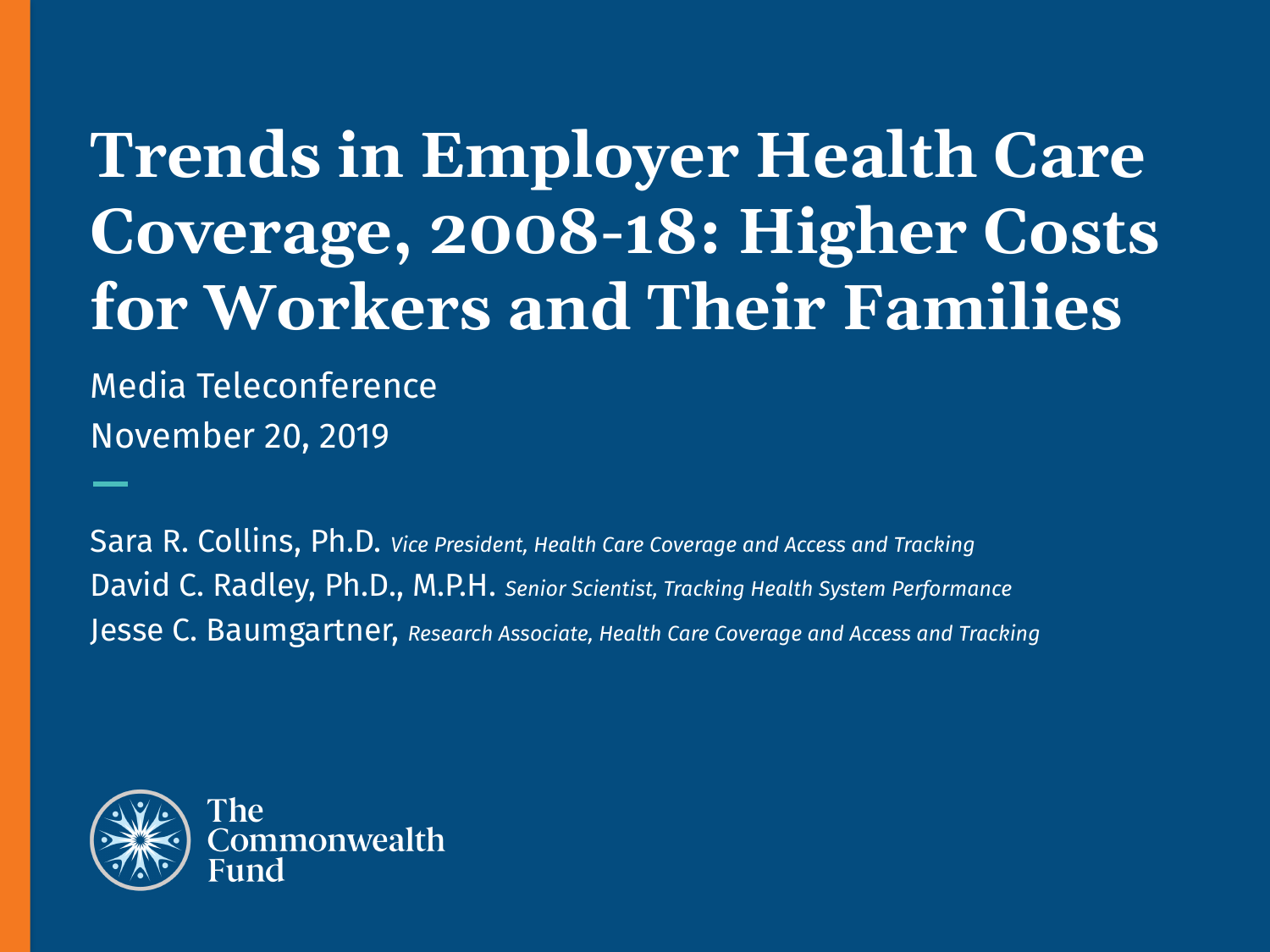

# Trends in Employer Health Care Coverage, 2008-18: Higher Costs for Workers and Their Families
Media Teleconference
November 20, 2019
Sara R. Collins, Ph.D. Vice President, Health Care Coverage and Access and Tracking
David C. Radley, Ph.D., M.P.H. Senior Scientist, Tracking Health System Performance
Jesse C. Baumgartner, Research Associate, Health Care Coverage and Access and Tracking